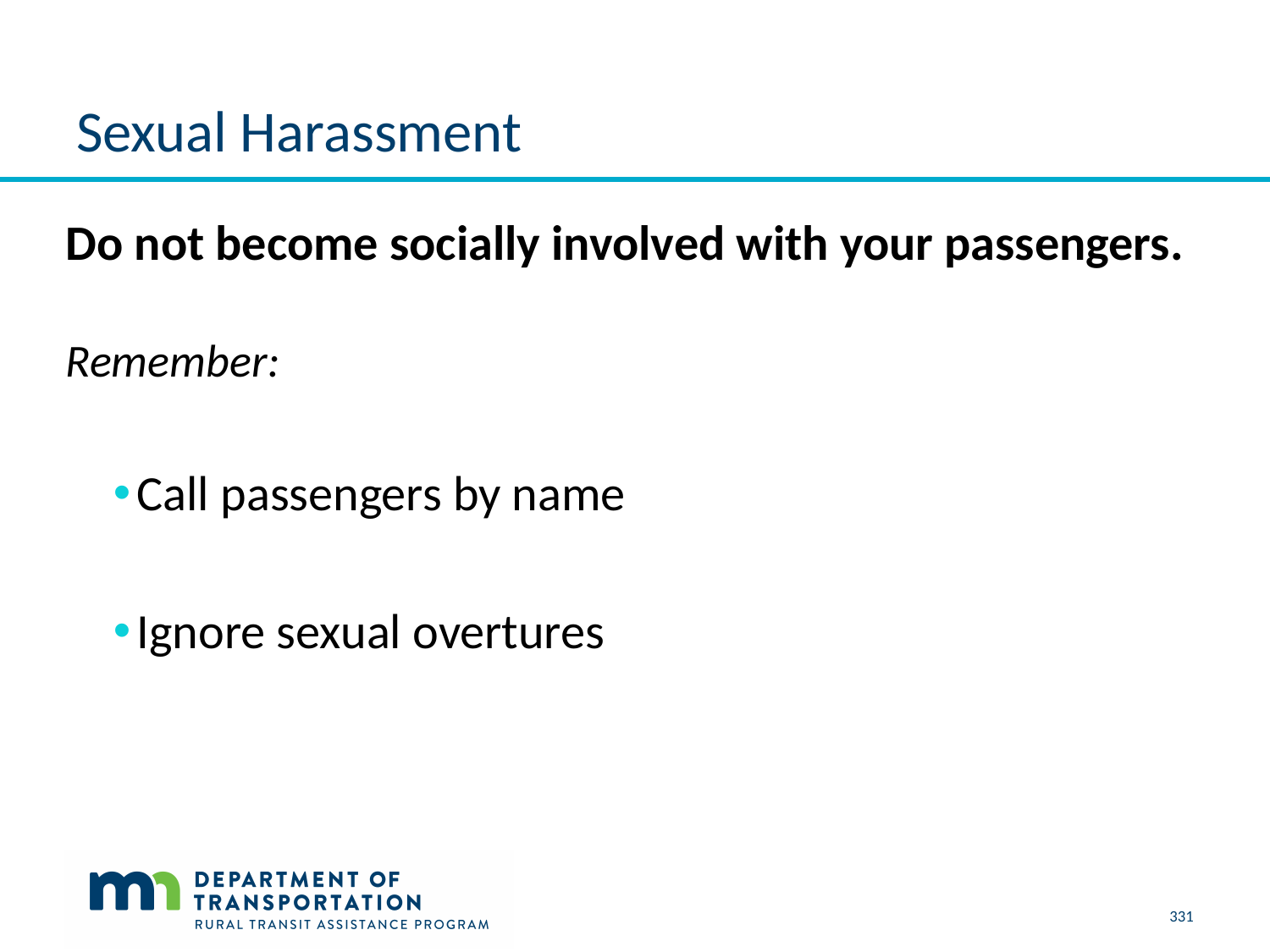

# Sexual Harassment
Do not become socially involved with your passengers.

Remember:

Call passengers by name

Ignore sexual overtures

331